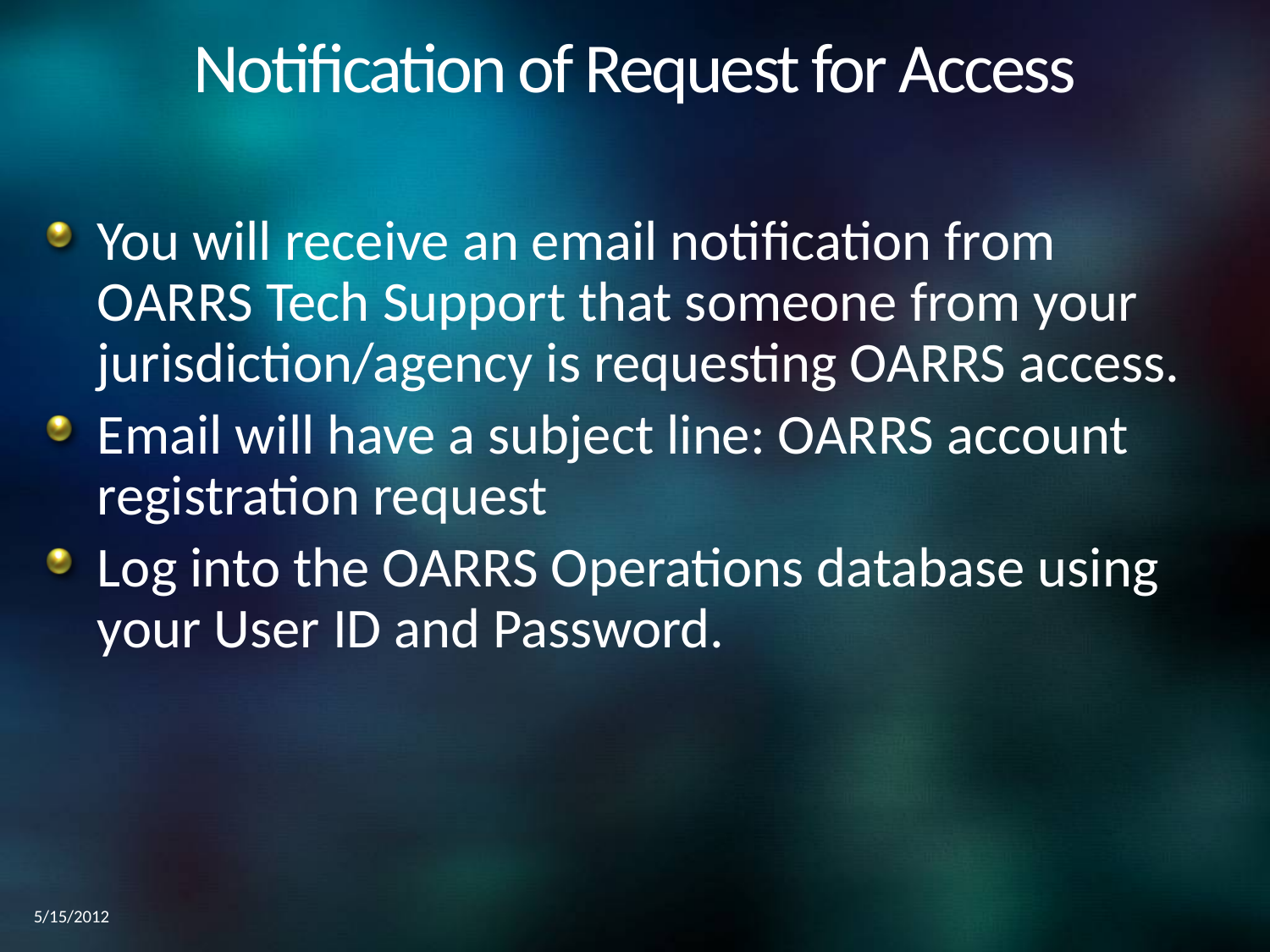

# Notification of Request for Access
You will receive an email notification from OARRS Tech Support that someone from your jurisdiction/agency is requesting OARRS access.
Email will have a subject line: OARRS account registration request
Log into the OARRS Operations database using your User ID and Password.
5/15/2012